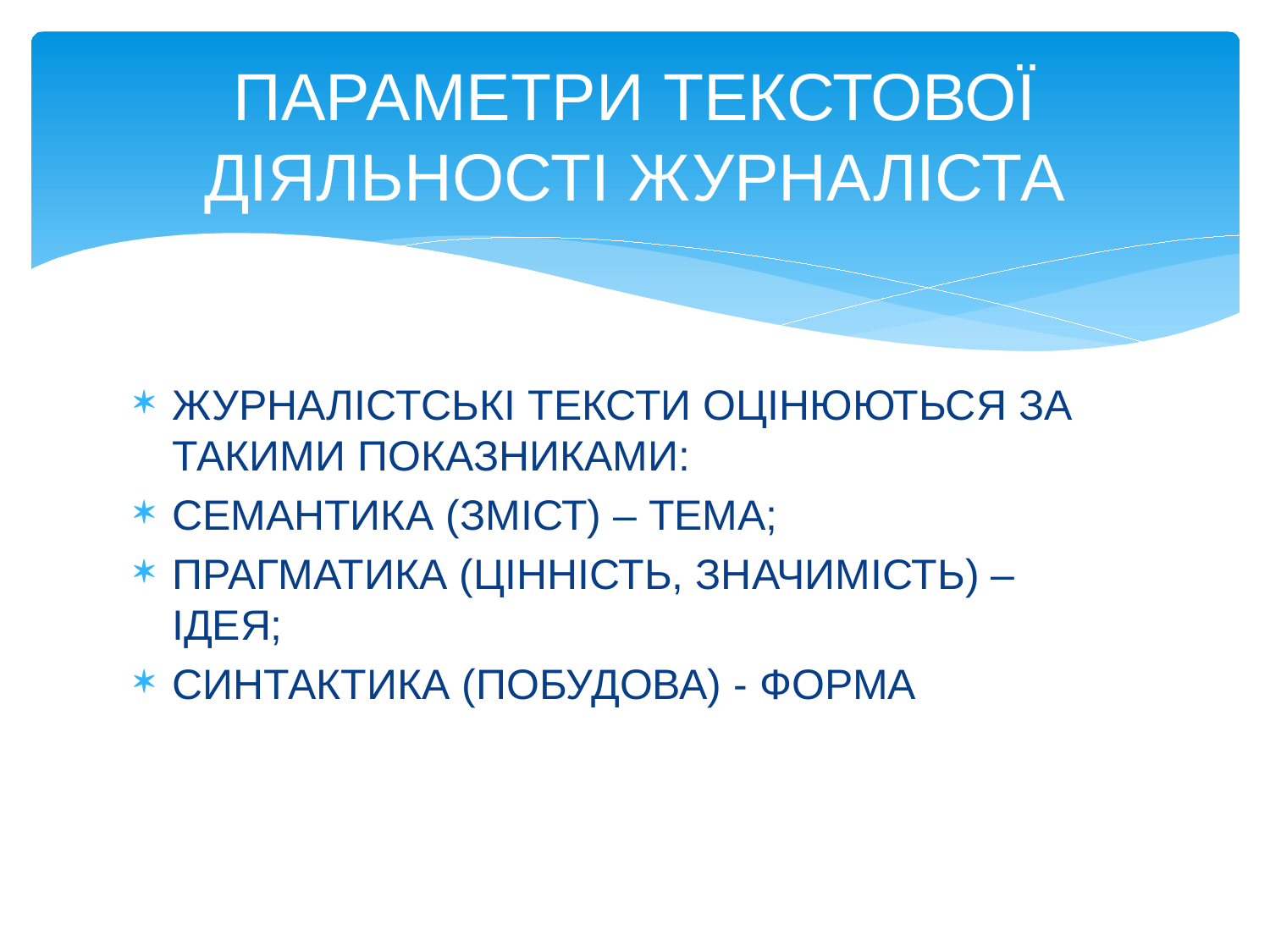

# ПАРАМЕТРИ ТЕКСТОВОЇ ДІЯЛЬНОСТІ ЖУРНАЛІСТА
ЖУРНАЛІСТСЬКІ ТЕКСТИ ОЦІНЮЮТЬСЯ ЗА ТАКИМИ ПОКАЗНИКАМИ:
СЕМАНТИКА (ЗМІСТ) – ТЕМА;
ПРАГМАТИКА (ЦІННІСТЬ, ЗНАЧИМІСТЬ) – ІДЕЯ;
СИНТАКТИКА (ПОБУДОВА) - ФОРМА